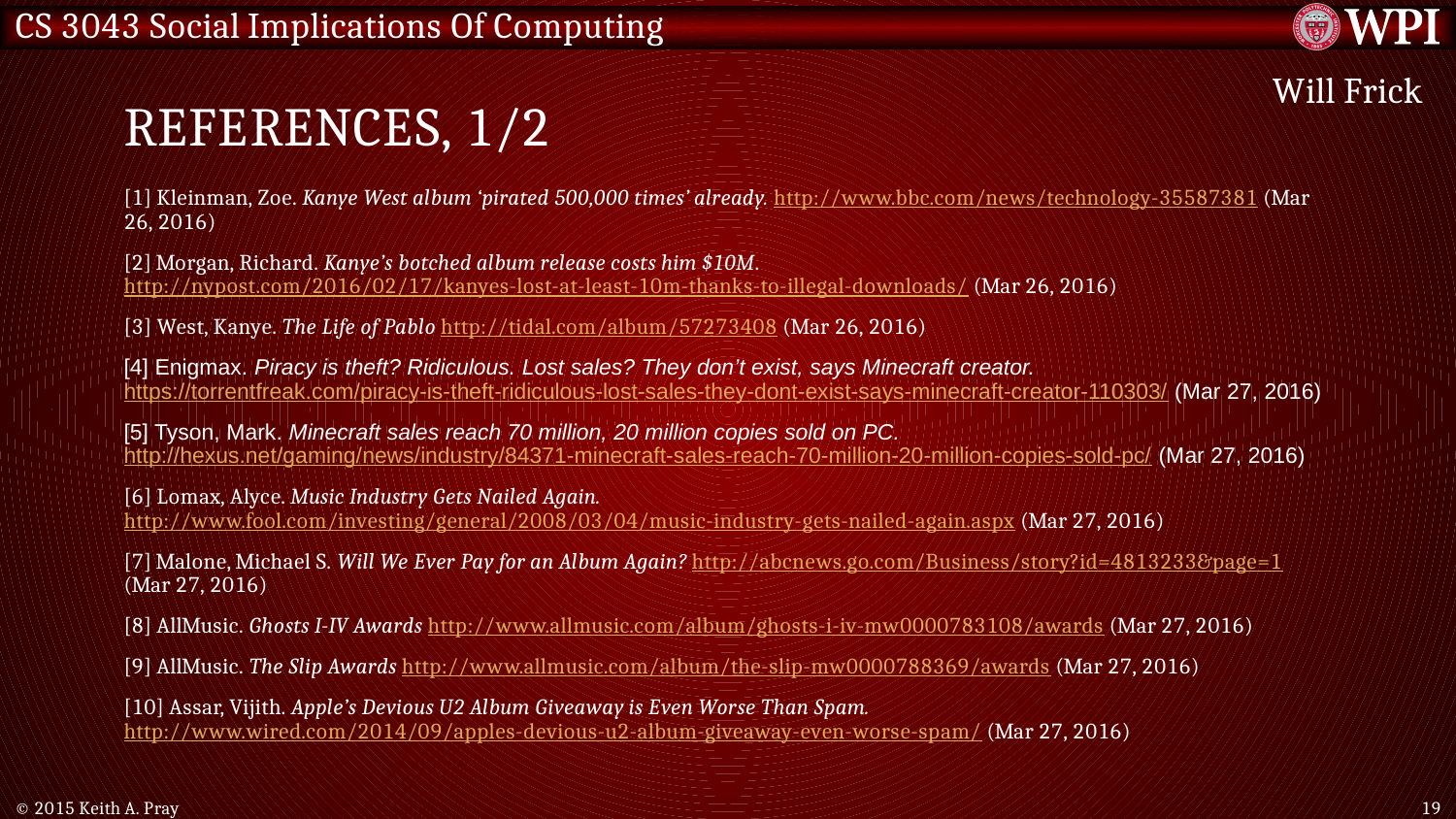

# REFERENCES, 1/2
Will Frick
[1] Kleinman, Zoe. Kanye West album ‘pirated 500,000 times’ already. http://www.bbc.com/news/technology-35587381 (Mar 26, 2016)
[2] Morgan, Richard. Kanye’s botched album release costs him $10M. http://nypost.com/2016/02/17/kanyes-lost-at-least-10m-thanks-to-illegal-downloads/ (Mar 26, 2016)
[3] West, Kanye. The Life of Pablo http://tidal.com/album/57273408 (Mar 26, 2016)
[4] Enigmax. Piracy is theft? Ridiculous. Lost sales? They don’t exist, says Minecraft creator. https://torrentfreak.com/piracy-is-theft-ridiculous-lost-sales-they-dont-exist-says-minecraft-creator-110303/ (Mar 27, 2016)
[5] Tyson, Mark. Minecraft sales reach 70 million, 20 million copies sold on PC. http://hexus.net/gaming/news/industry/84371-minecraft-sales-reach-70-million-20-million-copies-sold-pc/ (Mar 27, 2016)
[6] Lomax, Alyce. Music Industry Gets Nailed Again. http://www.fool.com/investing/general/2008/03/04/music-industry-gets-nailed-again.aspx (Mar 27, 2016)
[7] Malone, Michael S. Will We Ever Pay for an Album Again? http://abcnews.go.com/Business/story?id=4813233&page=1 (Mar 27, 2016)
[8] AllMusic. Ghosts I-IV Awards http://www.allmusic.com/album/ghosts-i-iv-mw0000783108/awards (Mar 27, 2016)
[9] AllMusic. The Slip Awards http://www.allmusic.com/album/the-slip-mw0000788369/awards (Mar 27, 2016)
[10] Assar, Vijith. Apple’s Devious U2 Album Giveaway is Even Worse Than Spam. http://www.wired.com/2014/09/apples-devious-u2-album-giveaway-even-worse-spam/ (Mar 27, 2016)
© 2015 Keith A. Pray
19